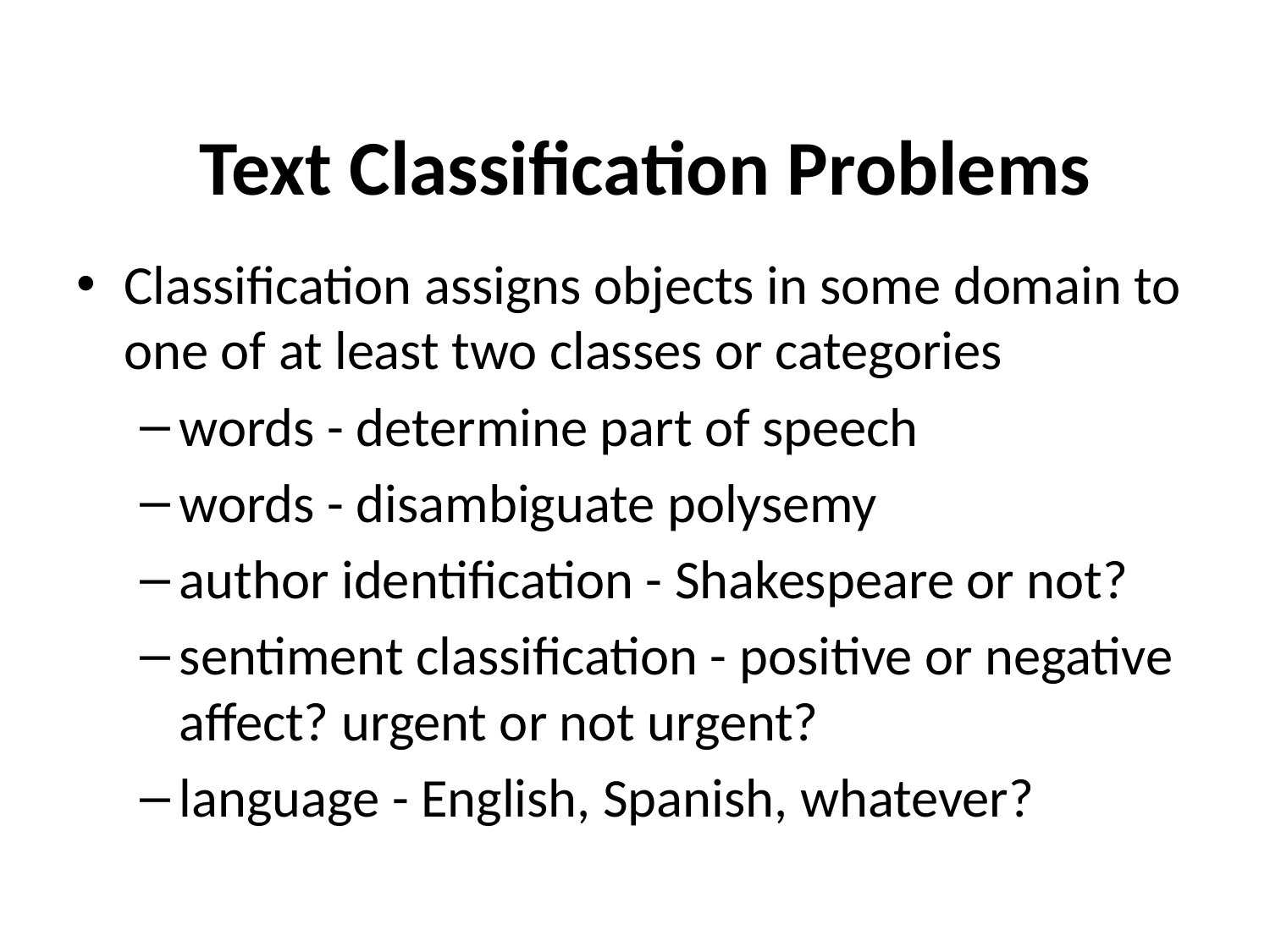

# Text Classification Problems
Classification assigns objects in some domain to one of at least two classes or categories
words - determine part of speech
words - disambiguate polysemy
author identification - Shakespeare or not?
sentiment classification - positive or negative affect? urgent or not urgent?
language - English, Spanish, whatever?